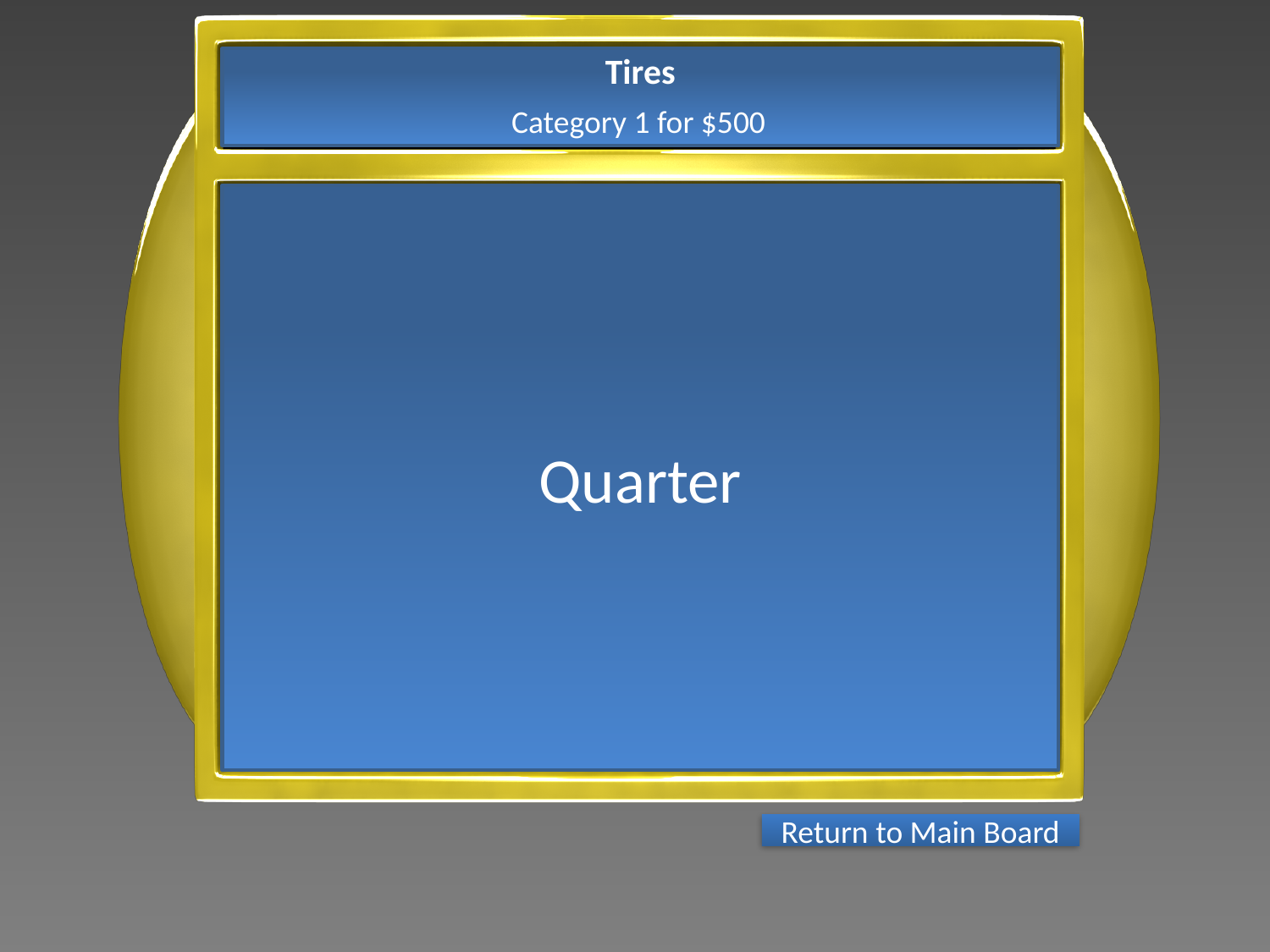

Tires
Category 1 for $500
Quarter
Return to Main Board